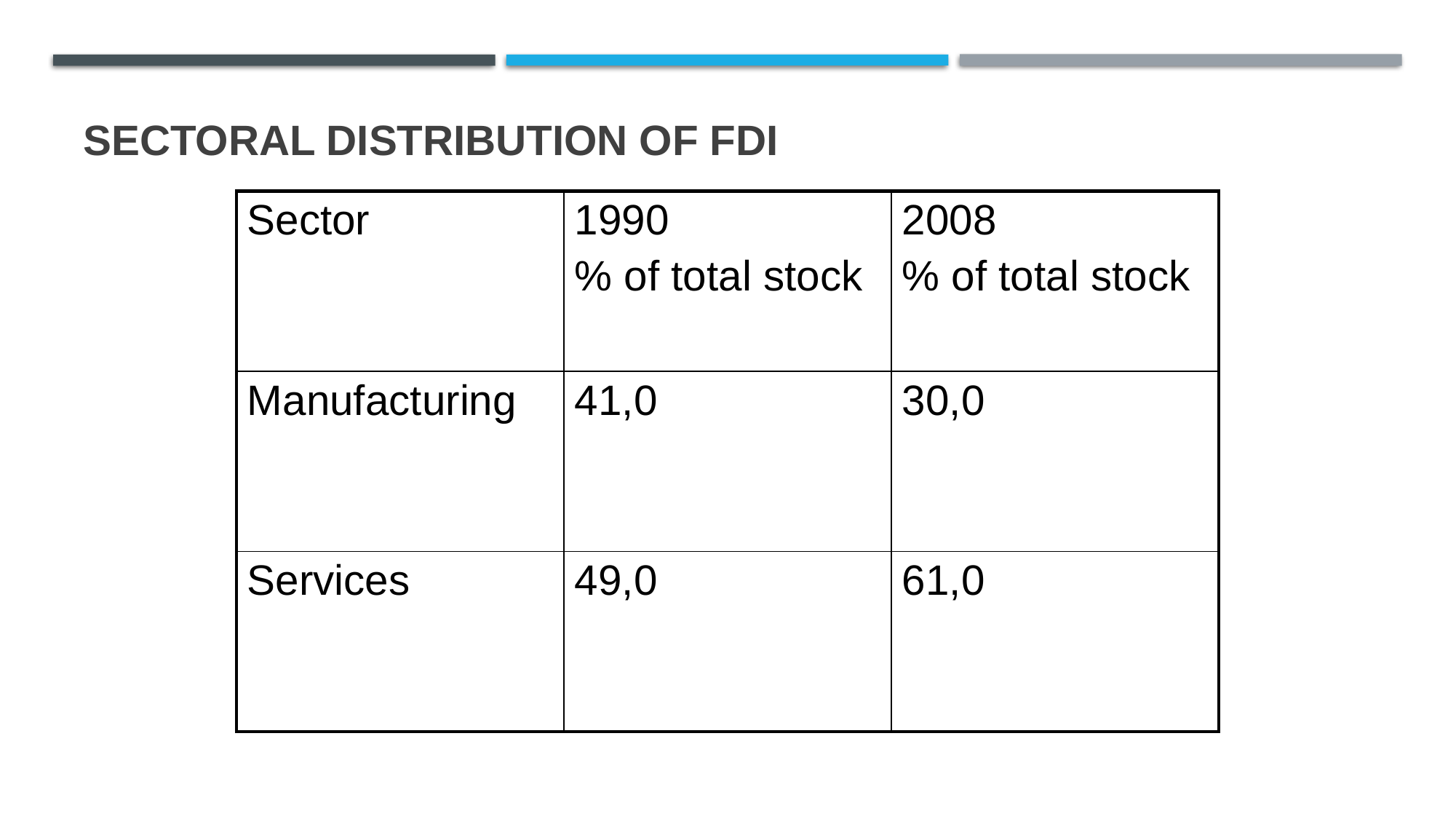

# Sectoral Distribution of FDI
| Sector | 1990 % of total stock | 2008 % of total stock |
| --- | --- | --- |
| Manufacturing | 41,0 | 30,0 |
| Services | 49,0 | 61,0 |